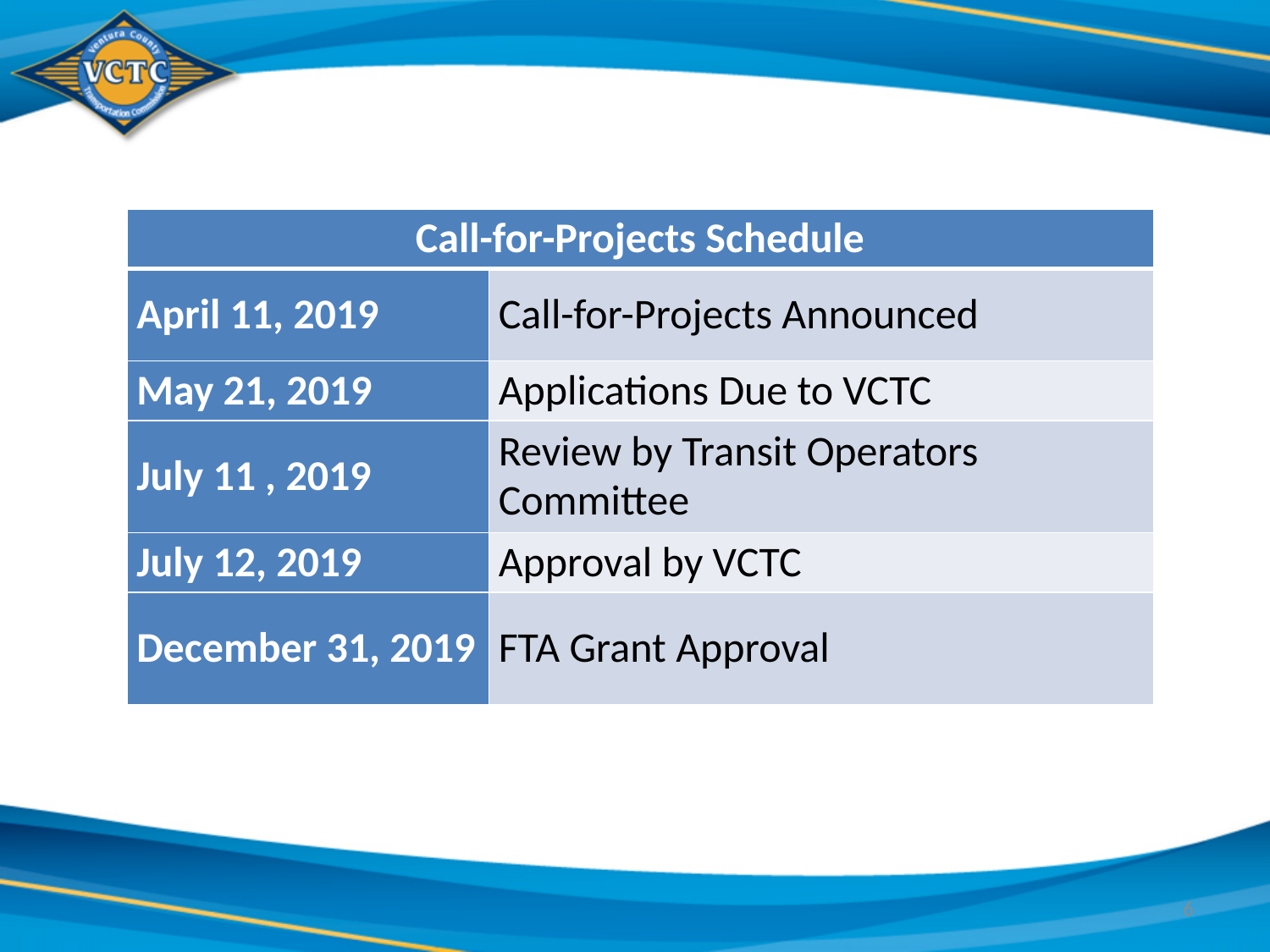

| Call-for-Projects Schedule |  |
| --- | --- |
| April 11, 2019 | Call-for-Projects Announced |
| May 21, 2019 | Applications Due to VCTC |
| July 11 , 2019 | Review by Transit Operators Committee |
| July 12, 2019 | Approval by VCTC |
| December 31, 2019 | FTA Grant Approval |
6